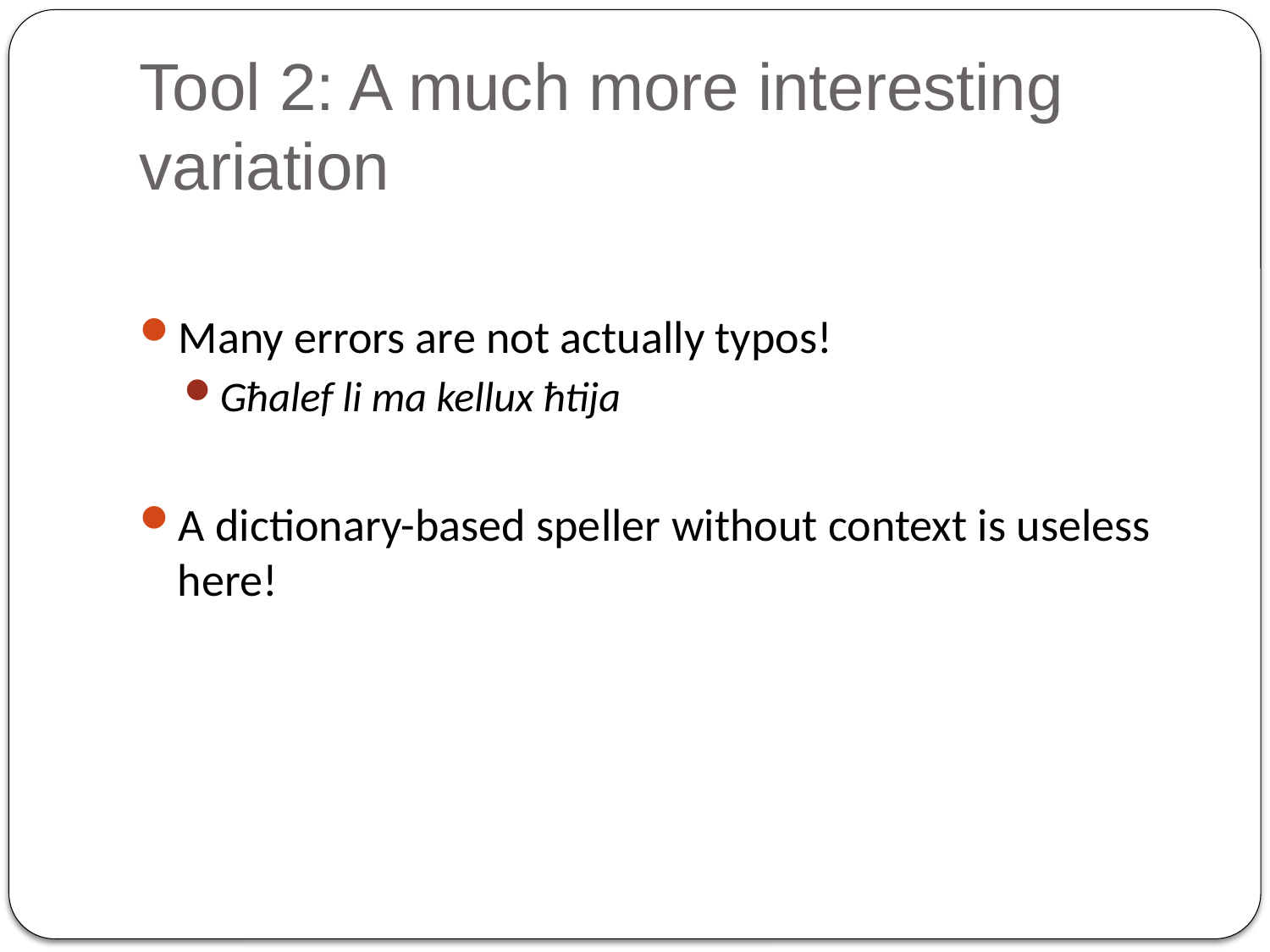

# Tool 2: A much more interesting variation

Many errors are not actually typos!
Għalef li ma kellux ħtija

A dictionary-based speller without context is useless here!